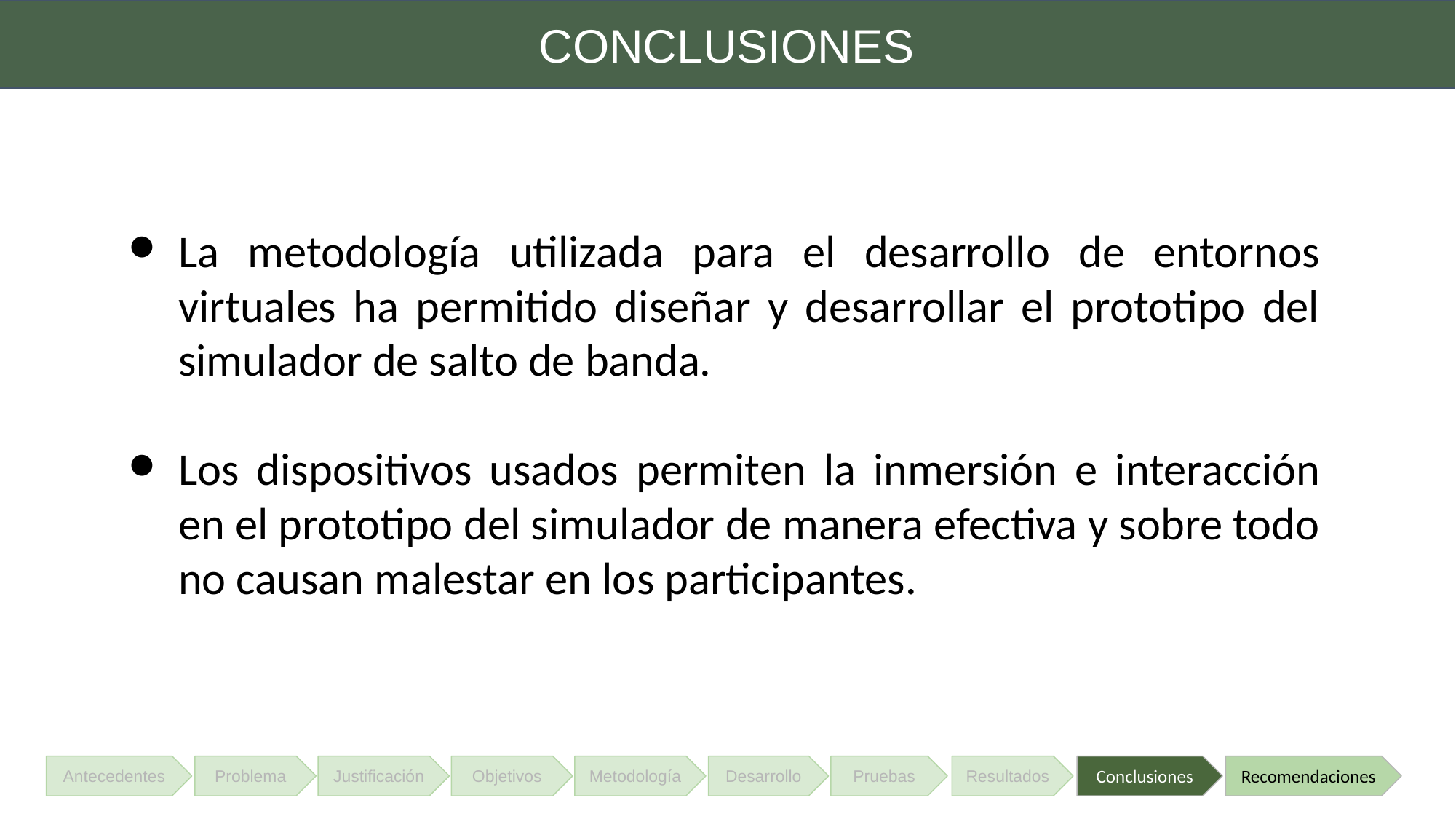

CONCLUSIONES
La metodología utilizada para el desarrollo de entornos virtuales ha permitido diseñar y desarrollar el prototipo del simulador de salto de banda.

Los dispositivos usados permiten la inmersión e interacción en el prototipo del simulador de manera efectiva y sobre todo no causan malestar en los participantes.
Justificación
Objetivos
Metodología
Desarrollo
Pruebas
Resultados
Conclusiones
Recomendaciones
Antecedentes
Problema